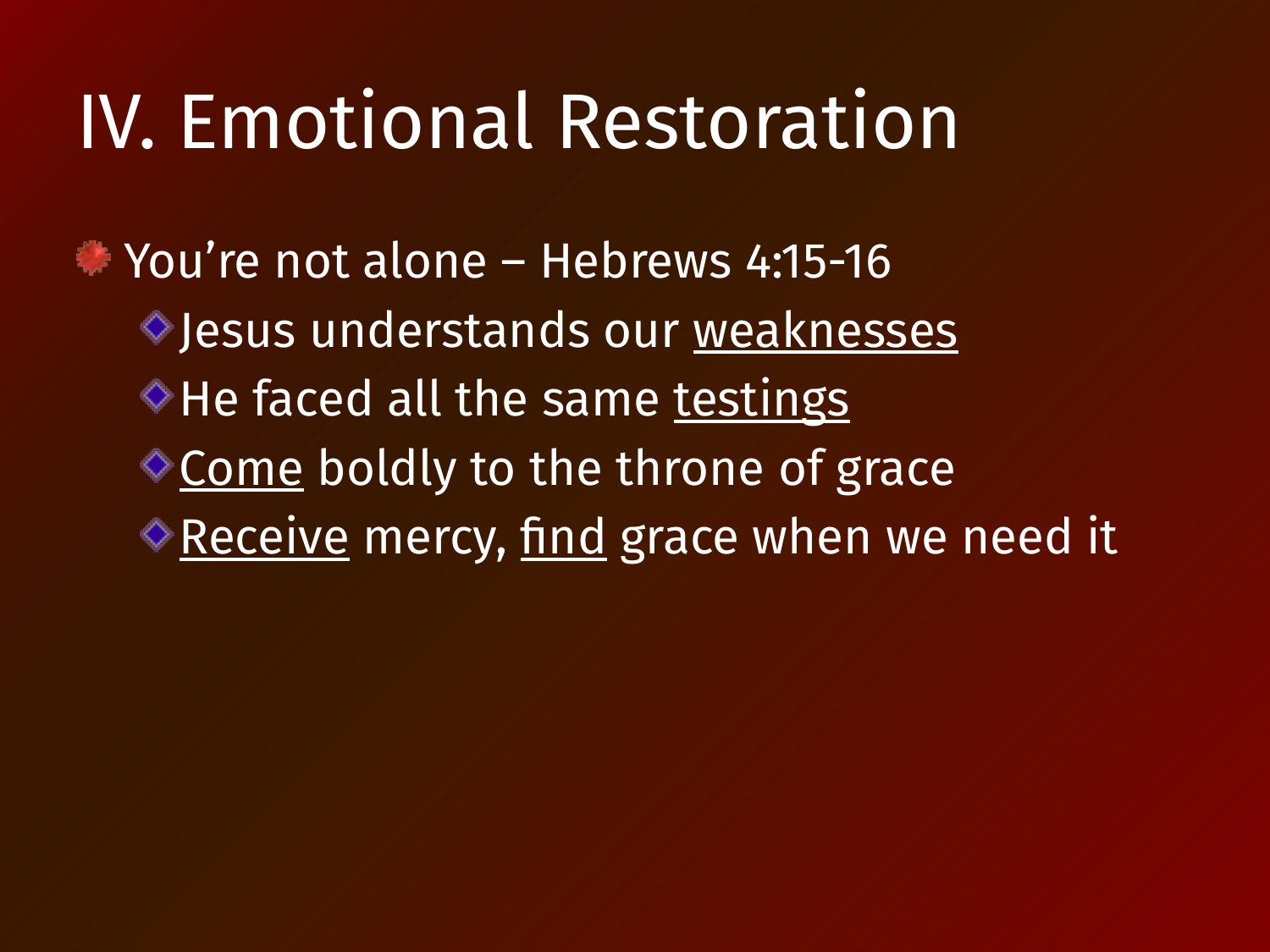

# IV. Emotional Restoration
You’re not alone – Hebrews 4:15-16
Jesus understands our weaknesses
He faced all the same testings
Come boldly to the throne of grace
Receive mercy, find grace when we need it